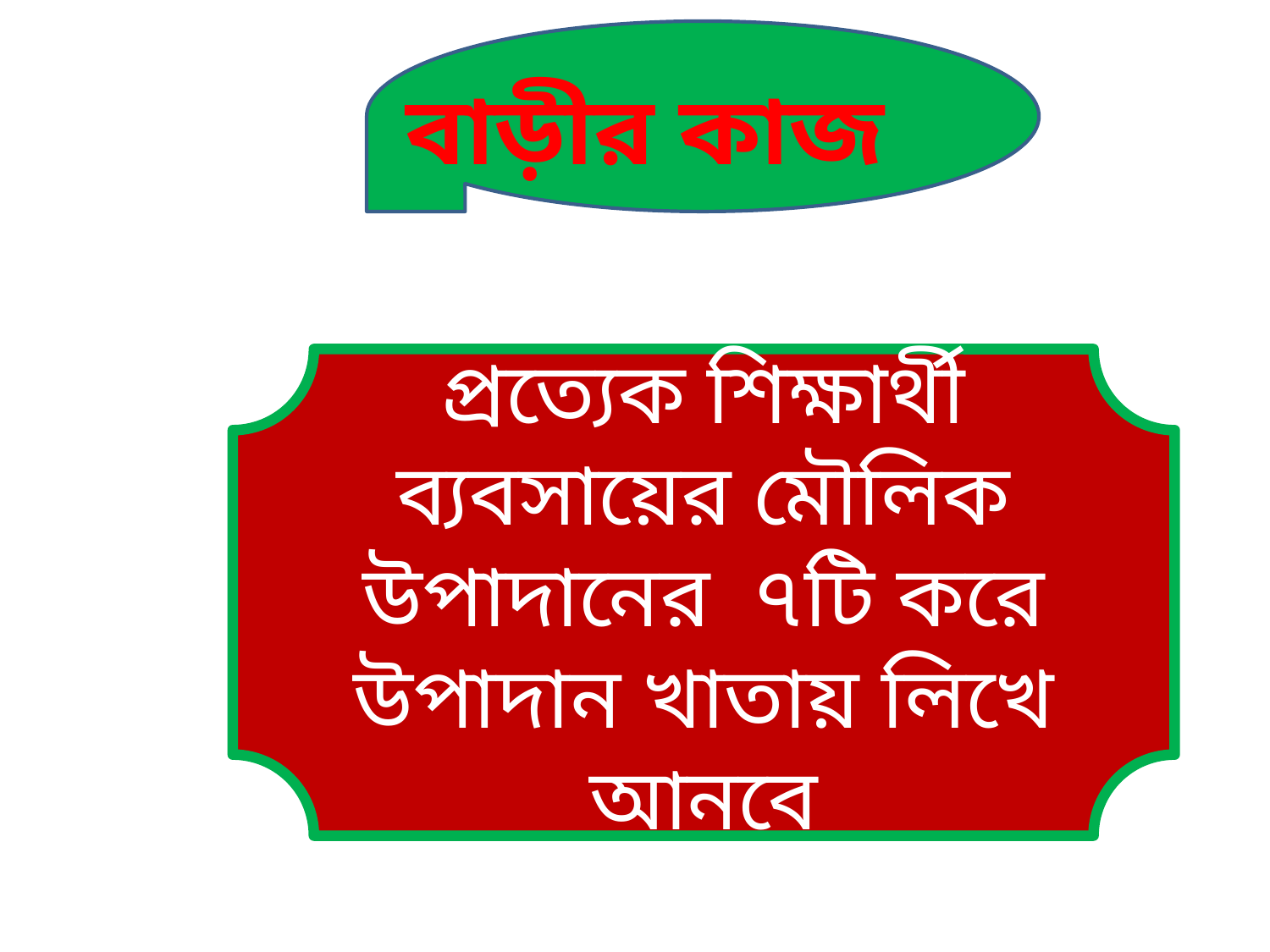

# বাড়ীর কাজ
প্রত্যেক শিক্ষার্থী ব্যবসায়ের মৌলিক উপাদানের  ৭টি করে উপাদান খাতায় লিখে আনবে